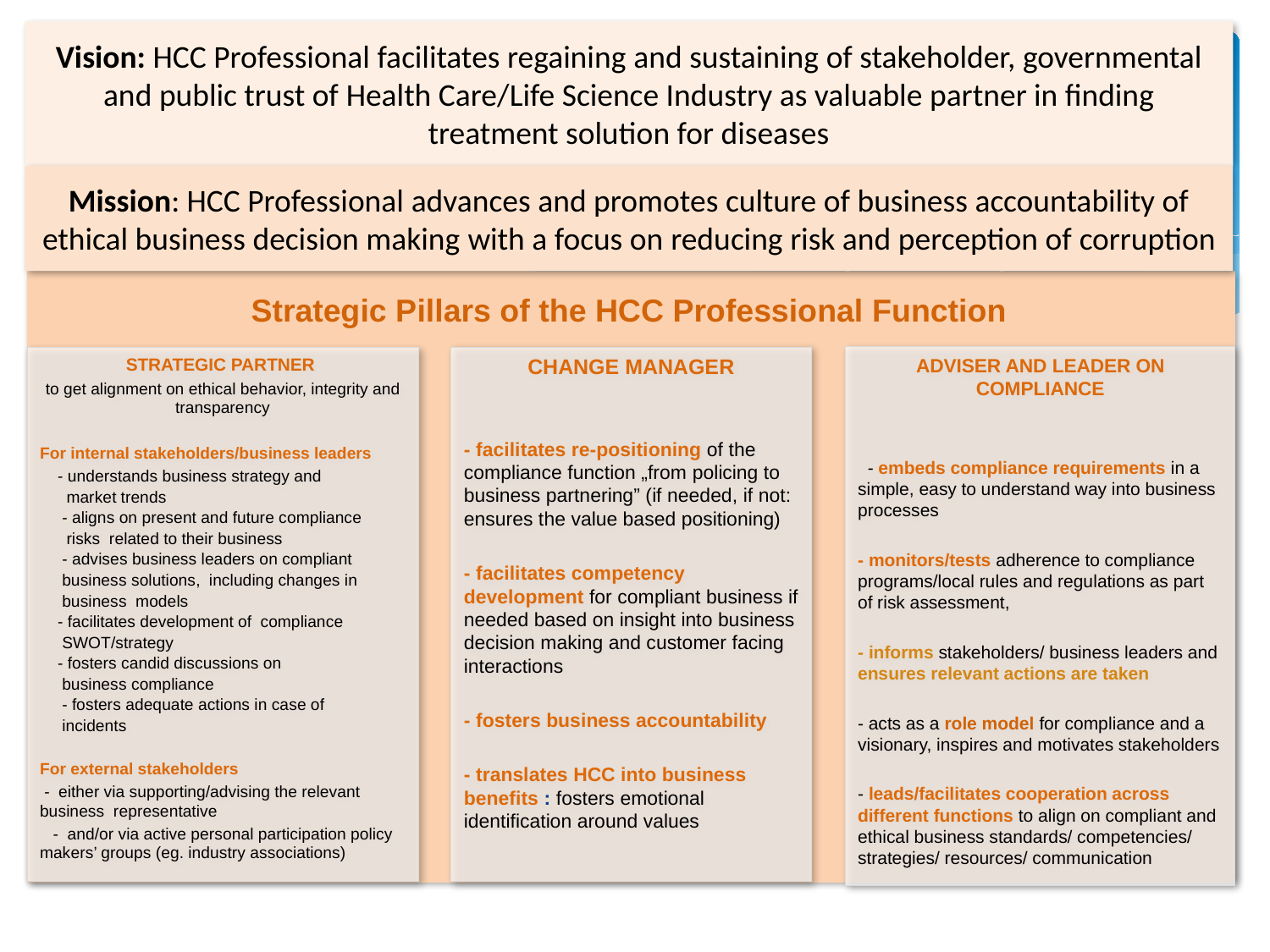

# Vision: HCC Professional facilitates regaining and sustaining of stakeholder, governmental and public trust of Health Care/Life Science Industry as valuable partner in finding treatment solution for diseases
Mission: HCC Professional advances and promotes culture of business accountability of ethical business decision making with a focus on reducing risk and perception of corruption

Strategic Pillars of the HCC Professional Function
CHANGE MANAGER

- facilitates re-positioning of the compliance function „from policing to business partnering” (if needed, if not: ensures the value based positioning)

- facilitates competency development for compliant business if needed based on insight into business decision making and customer facing interactions

- fosters business accountability

- translates HCC into business benefits : fosters emotional identification around values
ADVISER AND LEADER ON COMPLIANCE

  - embeds compliance requirements in a simple, easy to understand way into business processes

- monitors/tests adherence to compliance programs/local rules and regulations as part of risk assessment,

- informs stakeholders/ business leaders and ensures relevant actions are taken

- acts as a role model for compliance and a visionary, inspires and motivates stakeholders

- leads/facilitates cooperation across different functions to align on compliant and ethical business standards/ competencies/ strategies/ resources/ communication

STRATEGIC PARTNER
to get alignment on ethical behavior, integrity and transparency

For internal stakeholders/business leaders
    - understands business strategy and
      market trends
     - aligns on present and future compliance
      risks  related to their business
     - advises business leaders on compliant
     business solutions,  including changes in
     business  models
    - facilitates development of  compliance
     SWOT/strategy
    - fosters candid discussions on
     business compliance
     - fosters adequate actions in case of
     incidents

For external stakeholders
 -  either via supporting/advising the relevant business  representative
   -  and/or via active personal participation policy makers’ groups (eg. industry associations)